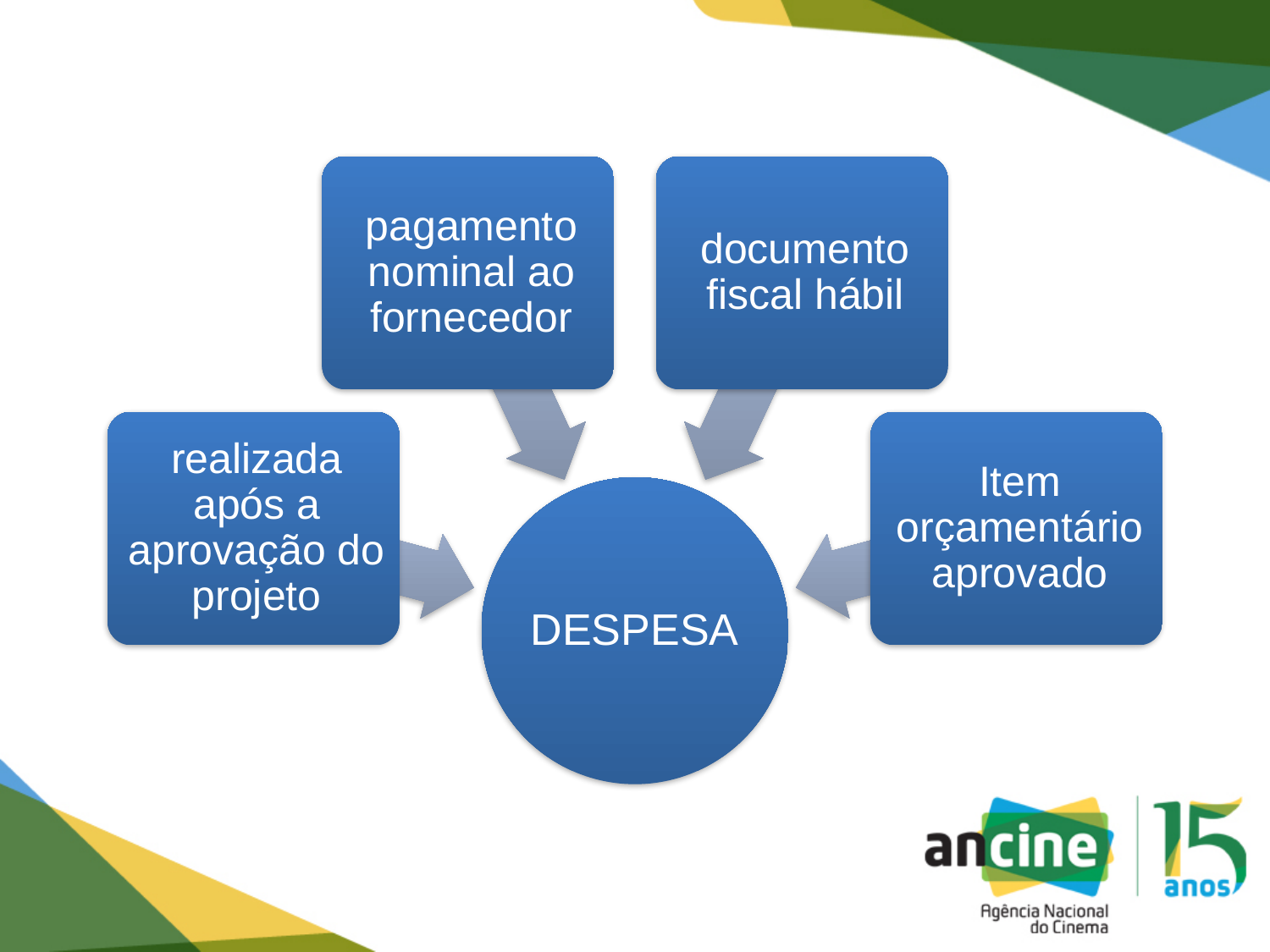

DESPESA
realizada após a aprovação do projeto
pagamento nominal ao fornecedor
documento fiscal hábil
Item orçamentário aprovado